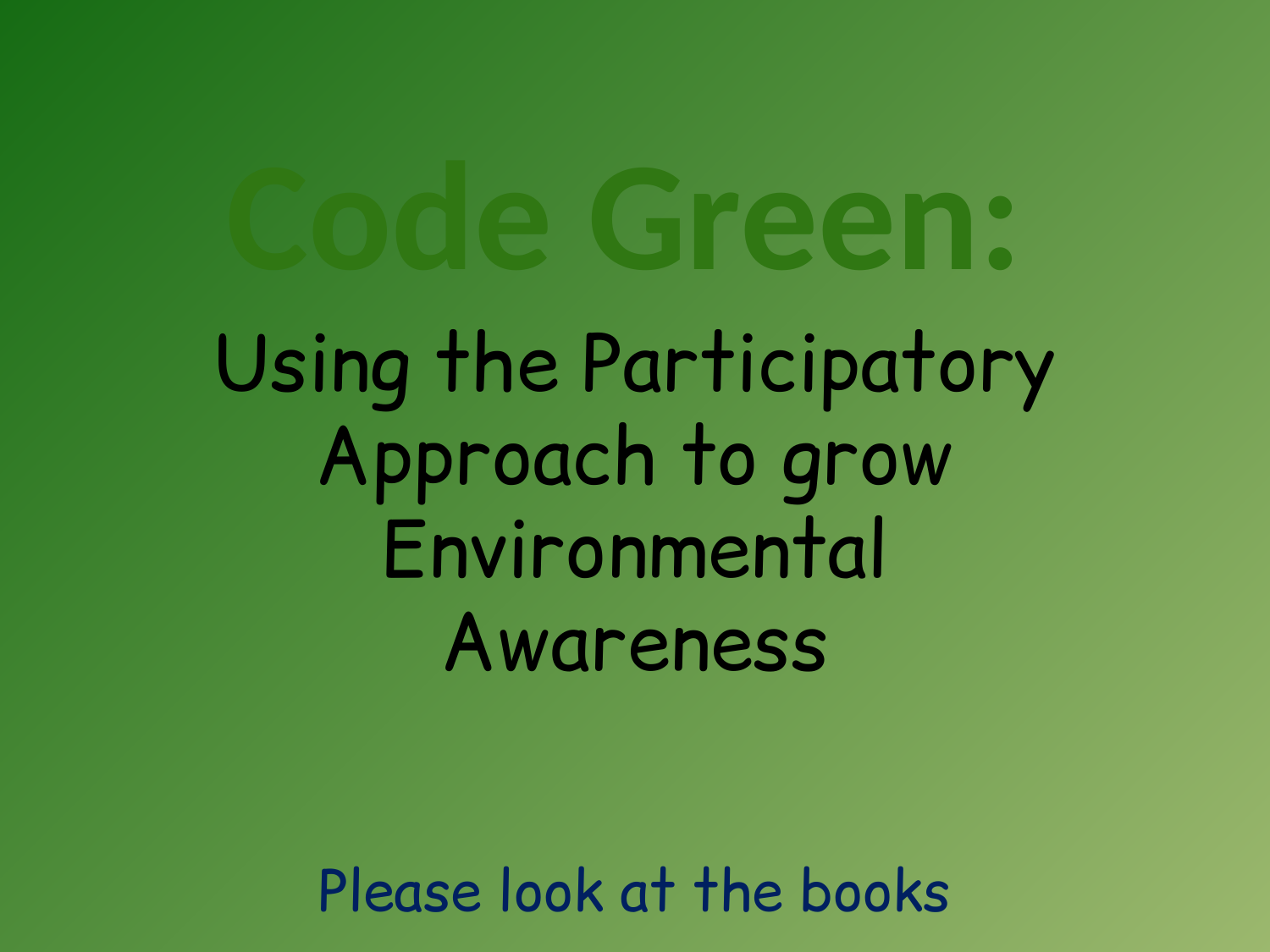

# Code Green:
Using the Participatory Approach to grow Environmental Awareness

Please look at the books